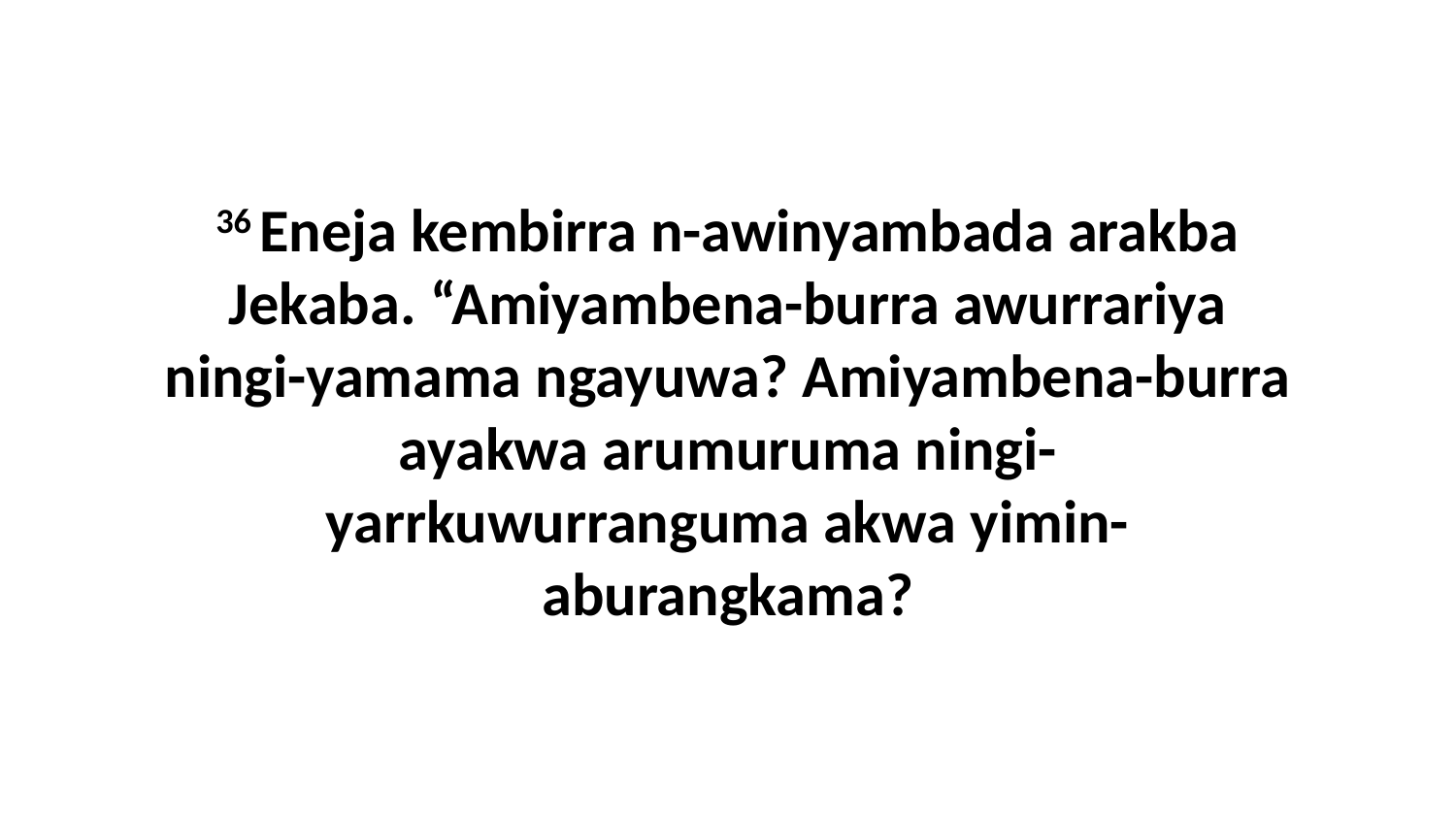

36 Eneja kembirra n-awinyambada arakba Jekaba. “Amiyambena-burra awurrariya ningi-yamama ngayuwa? Amiyambena-burra ayakwa arumuruma ningi-yarrkuwurranguma akwa yimin-aburangkama?